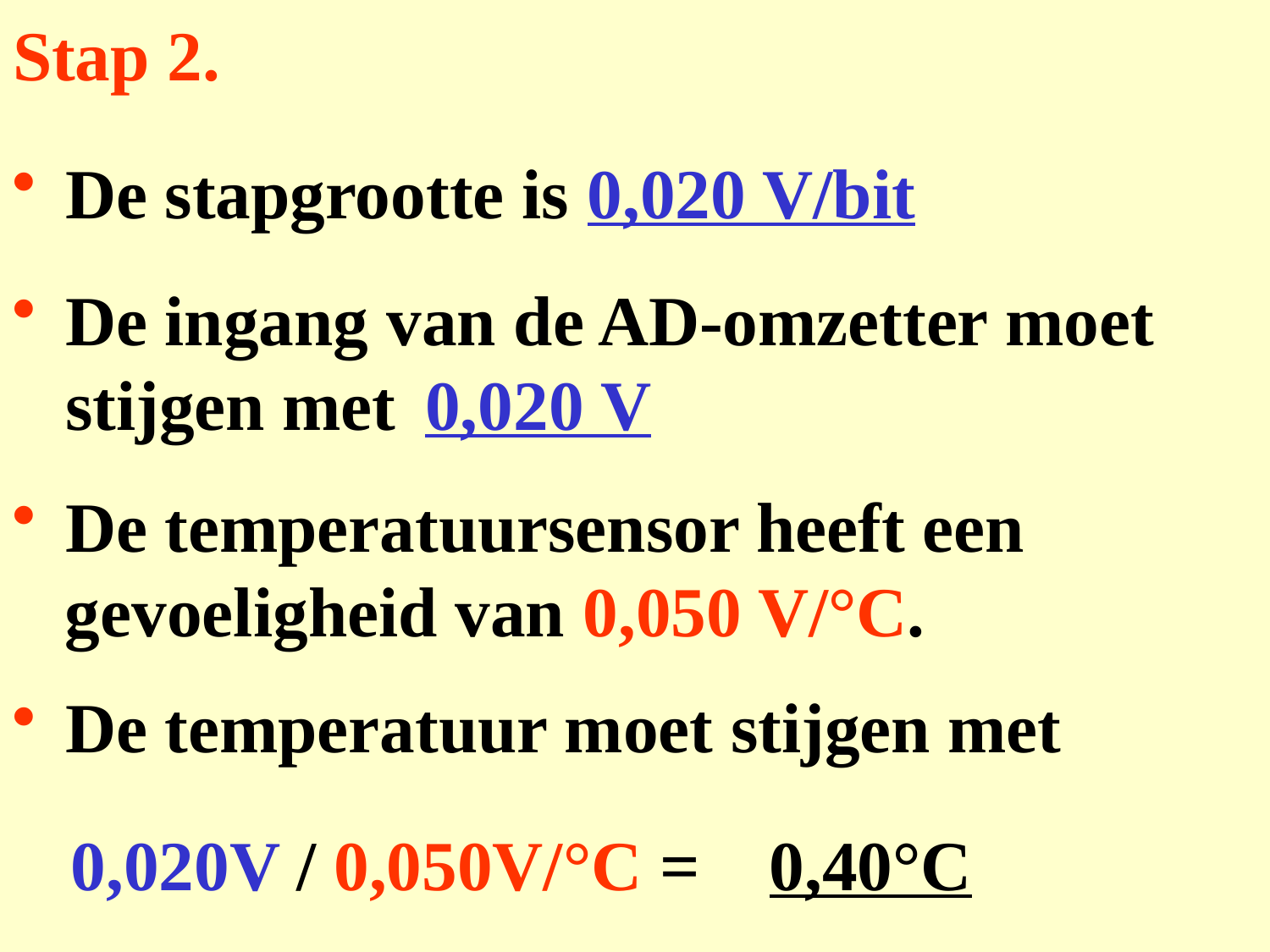

# Stap 2.
De stapgrootte is 0,020 V/bit
De ingang van de AD-omzetter moet stijgen met
0,020 V
De temperatuursensor heeft een
   gevoeligheid van 0,050 V/°C.
De temperatuur moet stijgen met
0,020V / 0,050V/°C =
0,40°C